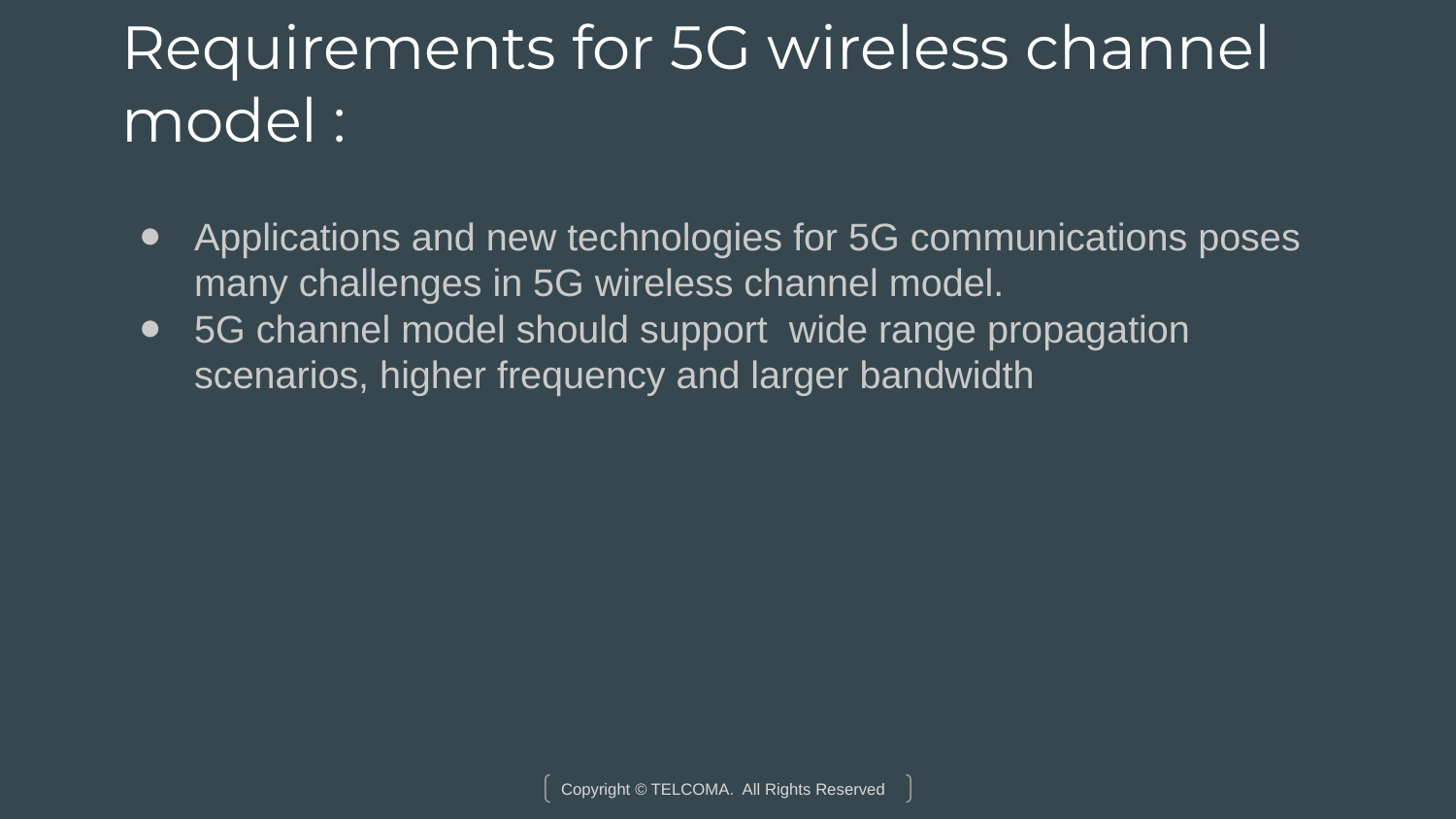

# Requirements for 5G wireless channel model :
Applications and new technologies for 5G communications poses many challenges in 5G wireless channel model.
5G channel model should support  wide range propagation scenarios, higher frequency and larger bandwidth